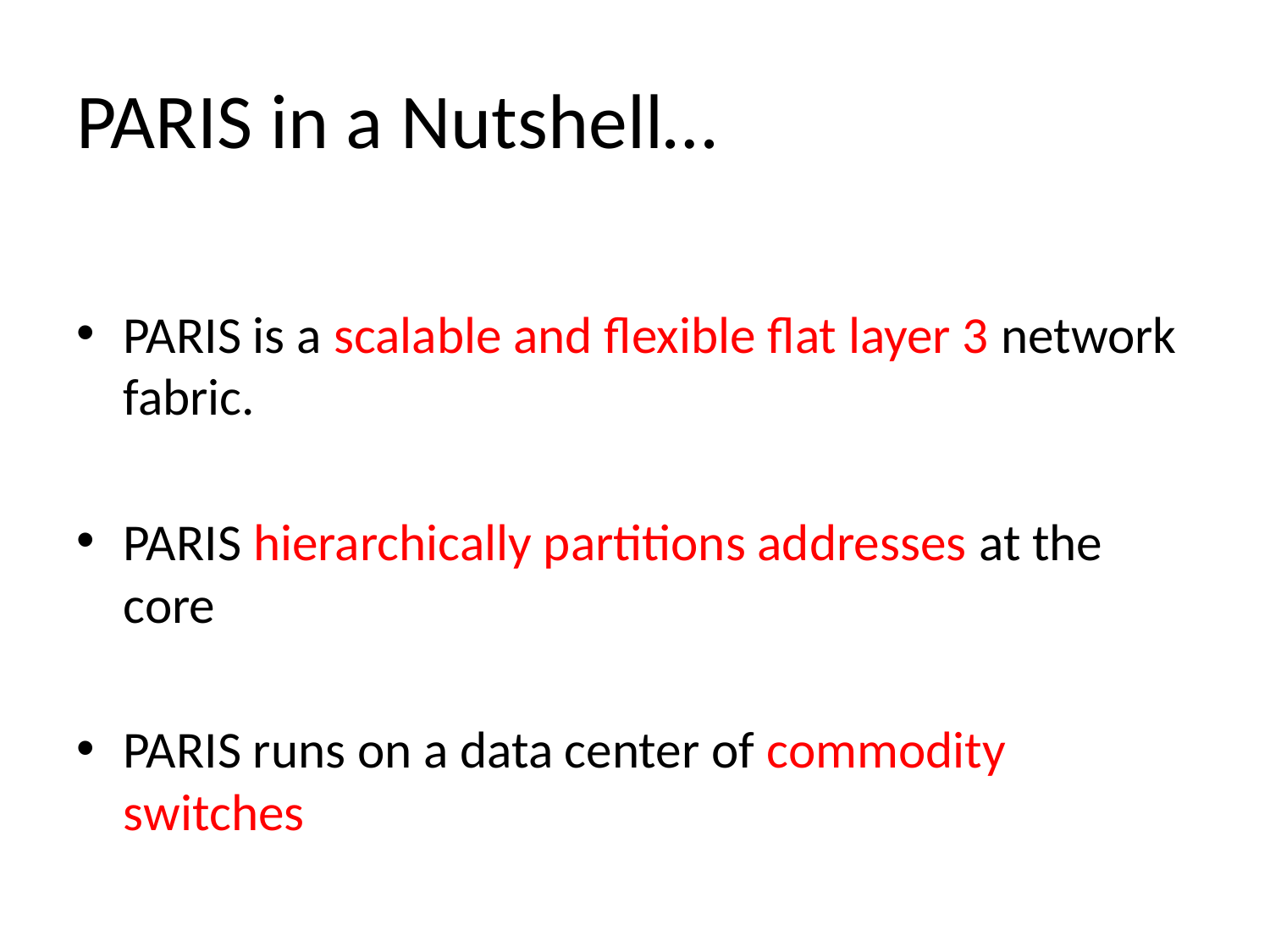

# PARIS in a Nutshell…

PARIS is a scalable and flexible flat layer 3 network fabric.

PARIS hierarchically partitions addresses at the core

PARIS runs on a data center of commodity switches